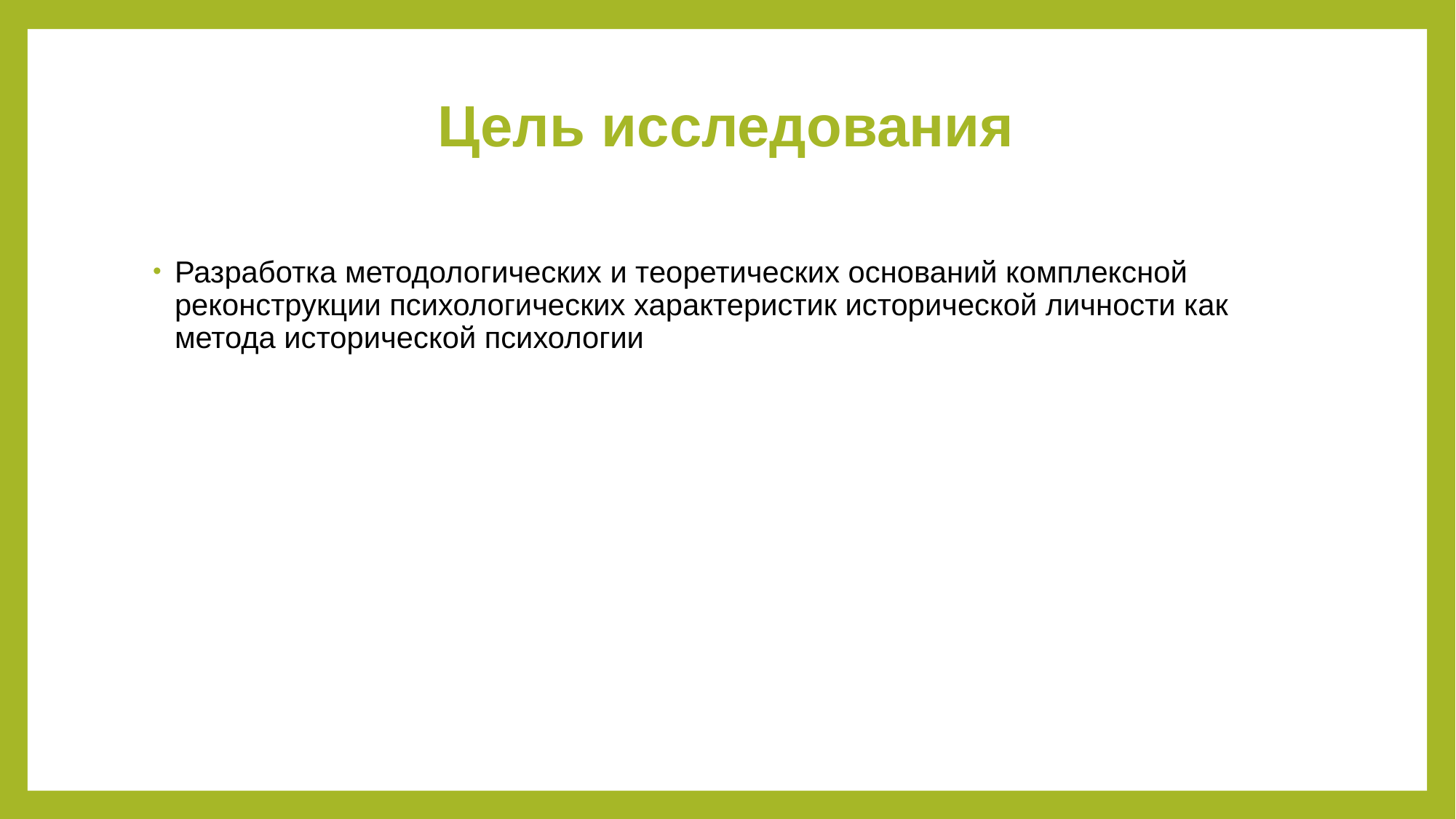

# Цель исследования
Разработка методологических и теоретических оснований комплексной реконструкции психологических характеристик исторической личности как метода исторической психологии